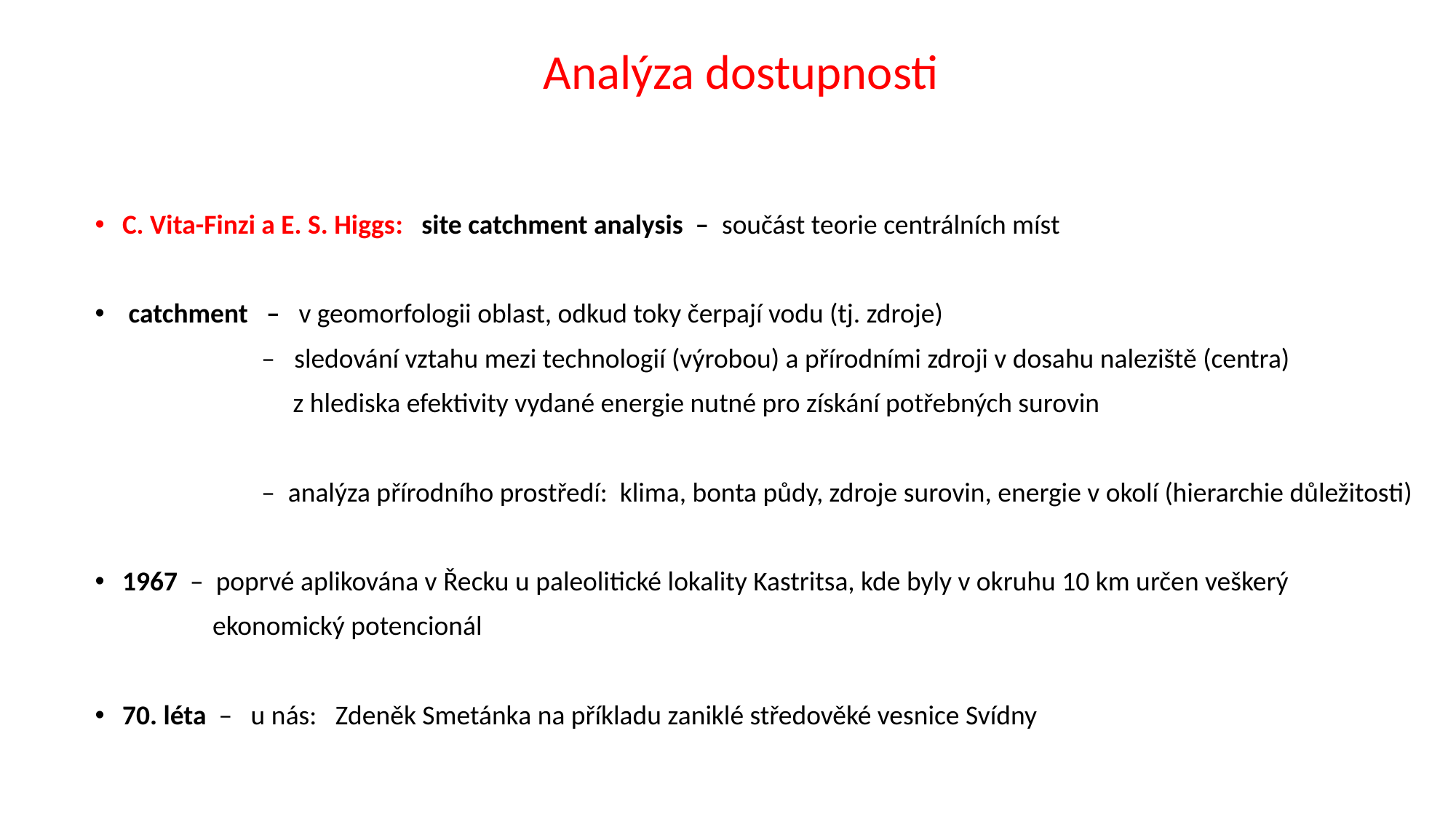

# Analýza dostupnosti

C. Vita-Finzi a E. S. Higgs:   site catchment analysis  –  součást teorie centrálních míst

 catchment   –   v geomorfologii oblast, odkud toky čerpají vodu (tj. zdroje)
                           –   sledování vztahu mezi technologií (výrobou) a přírodními zdroji v dosahu naleziště (centra)
                                z hlediska efektivity vydané energie nutné pro získání potřebných surovin

                           –  analýza přírodního prostředí:  klima, bonta půdy, zdroje surovin, energie v okolí (hierarchie důležitosti)

1967  –  poprvé aplikována v Řecku u paleolitické lokality Kastritsa, kde byly v okruhu 10 km určen veškerý
                   ekonomický potencionál

70. léta  –   u nás:   Zdeněk Smetánka na příkladu zaniklé středověké vesnice Svídny